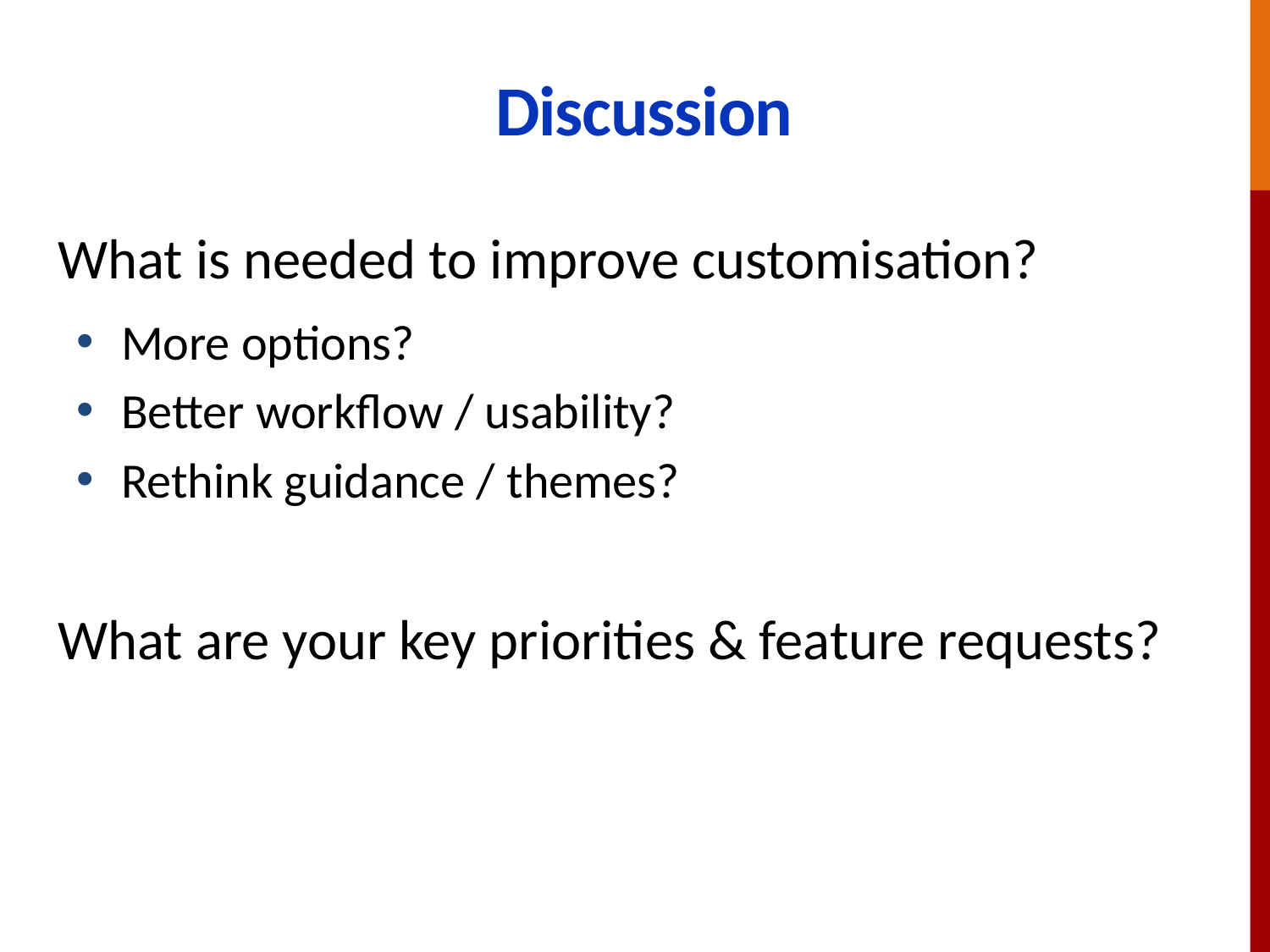

# Discussion
What is needed to improve customisation?
More options?
Better workflow / usability?
Rethink guidance / themes?

What are your key priorities & feature requests?